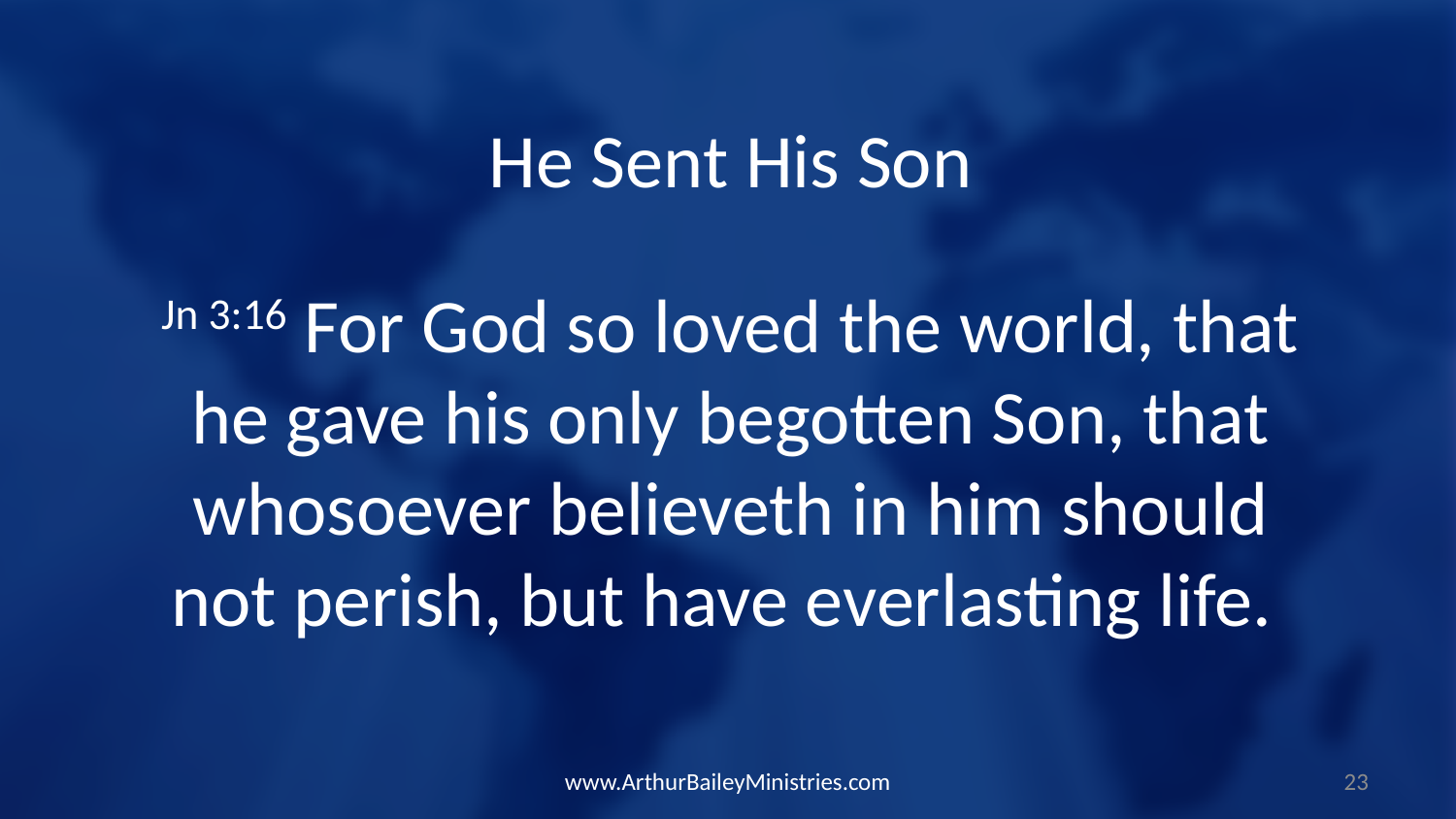

He Sent His Son

Jn 3:16 For God so loved the world, that he gave his only begotten Son, that whosoever believeth in him should not perish, but have everlasting life.
www.ArthurBaileyMinistries.com
23